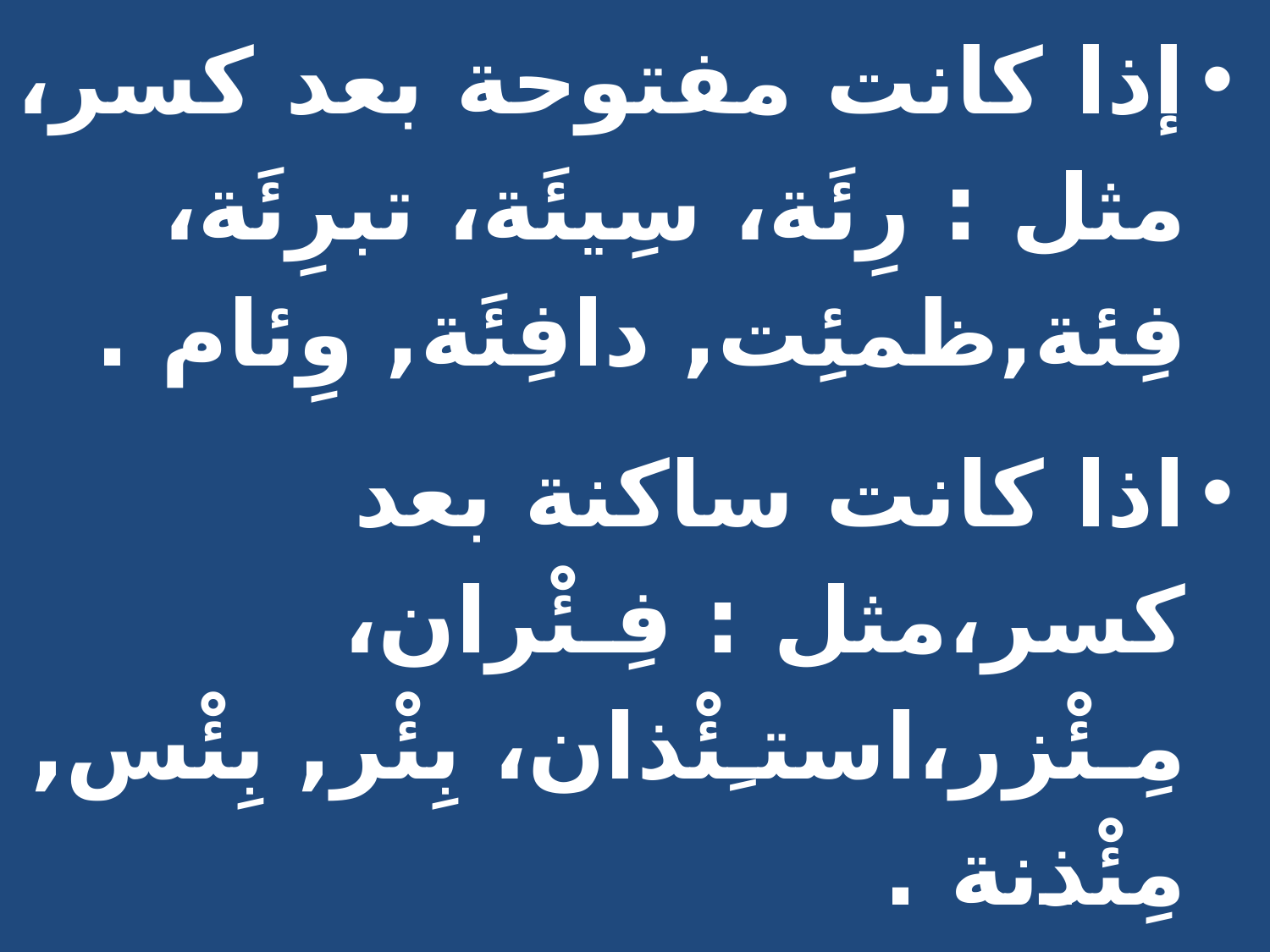

إذا كانت مفتوحة بعد كسر، مثل : رِئَة، سِيئَة، تبرِئَة، فِئة,ظمئِت, دافِئَة, وِئام .
اذا كانت ساكنة بعد كسر،مثل : فِـئْران، مِـئْزر،استـِئْذان، بِئْر, بِئْس, مِئْذنة .